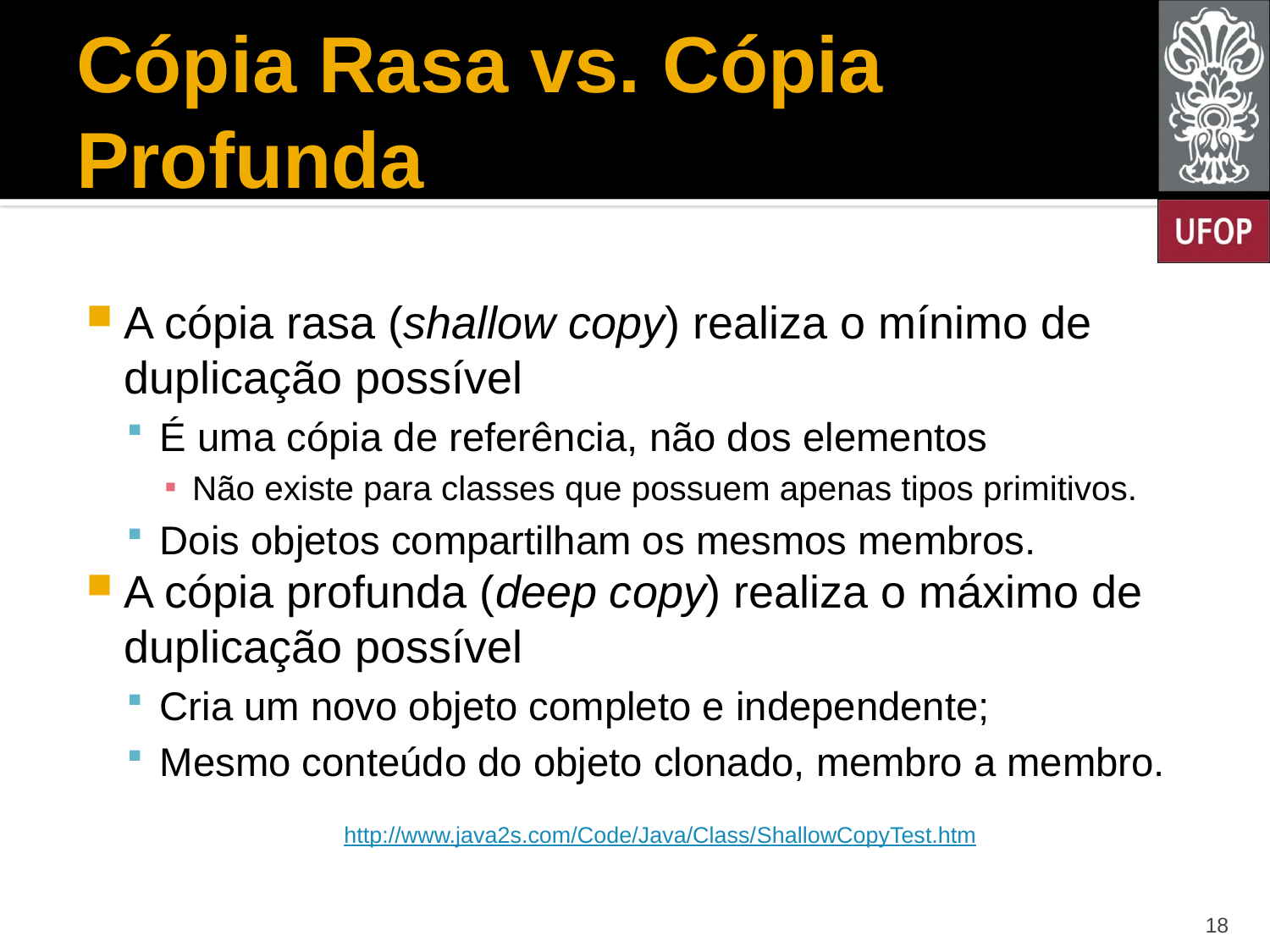

# Cópia Rasa vs. Cópia Profunda
A cópia rasa (shallow copy) realiza o mínimo de duplicação possível
É uma cópia de referência, não dos elementos
Não existe para classes que possuem apenas tipos primitivos.
Dois objetos compartilham os mesmos membros.
A cópia profunda (deep copy) realiza o máximo de duplicação possível
Cria um novo objeto completo e independente;
Mesmo conteúdo do objeto clonado, membro a membro.

http://www.java2s.com/Code/Java/Class/ShallowCopyTest.htm
18